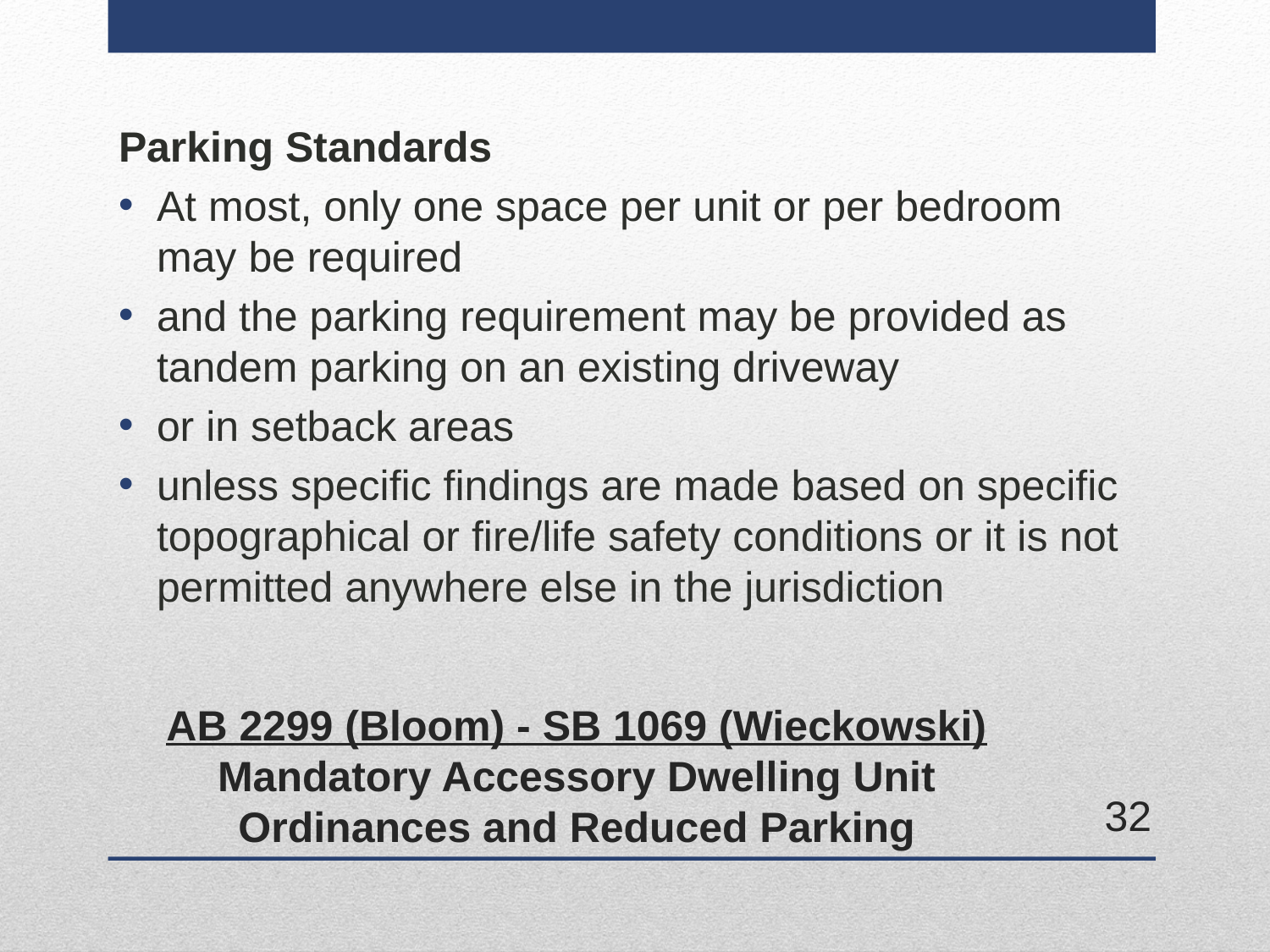

Parking Standards
At most, only one space per unit or per bedroom may be required
and the parking requirement may be provided as tandem parking on an existing driveway
or in setback areas
unless specific findings are made based on specific topographical or fire/life safety conditions or it is not permitted anywhere else in the jurisdiction
# AB 2299 (Bloom) - SB 1069 (Wieckowski) Mandatory Accessory Dwelling Unit Ordinances and Reduced Parking
32